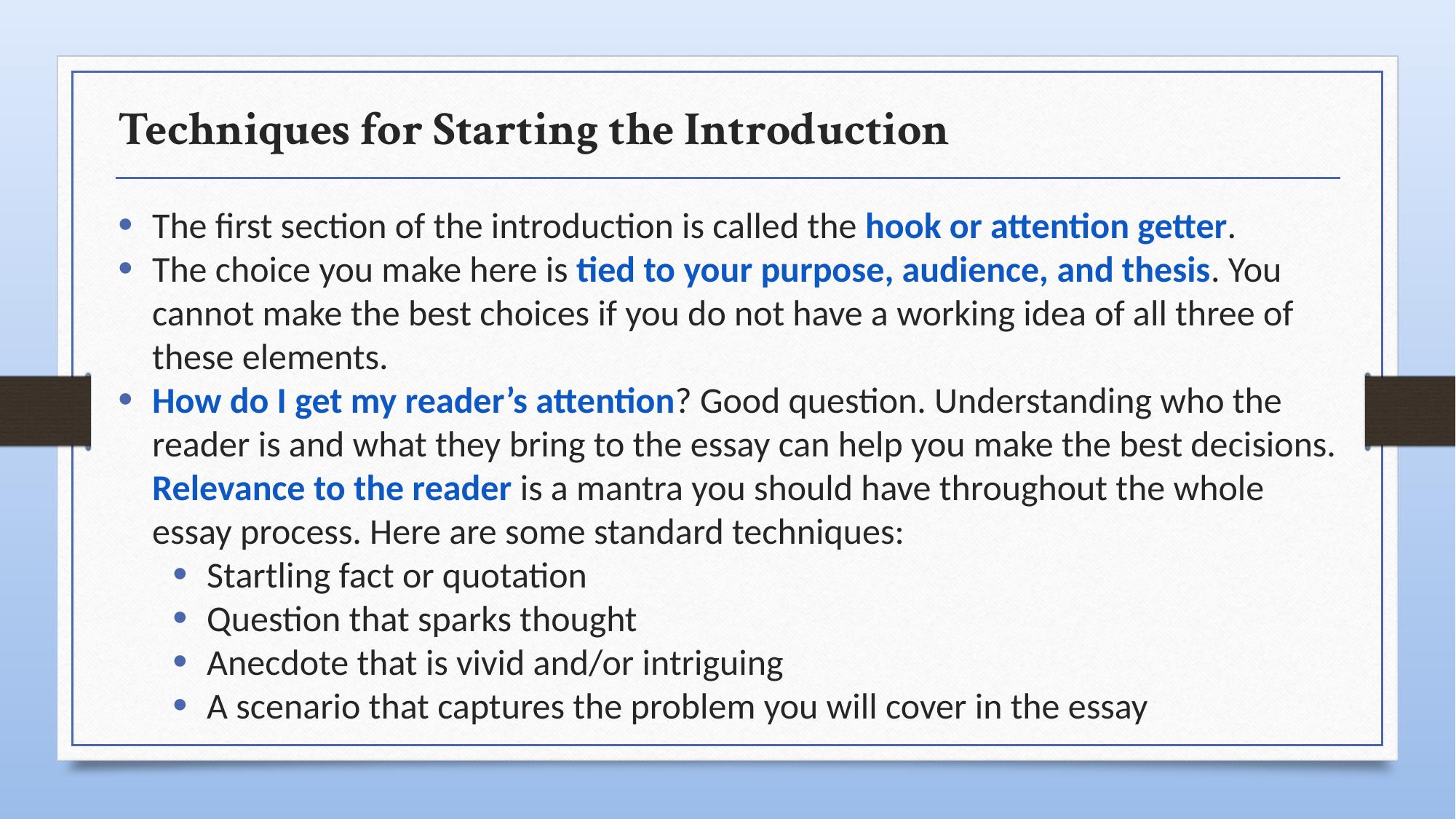

# Techniques for Starting the Introduction
The first section of the introduction is called the hook or attention getter.
The choice you make here is tied to your purpose, audience, and thesis. You cannot make the best choices if you do not have a working idea of all three of these elements.
How do I get my reader’s attention? Good question. Understanding who the reader is and what they bring to the essay can help you make the best decisions. Relevance to the reader is a mantra you should have throughout the whole essay process. Here are some standard techniques:
Startling fact or quotation
Question that sparks thought
Anecdote that is vivid and/or intriguing
A scenario that captures the problem you will cover in the essay